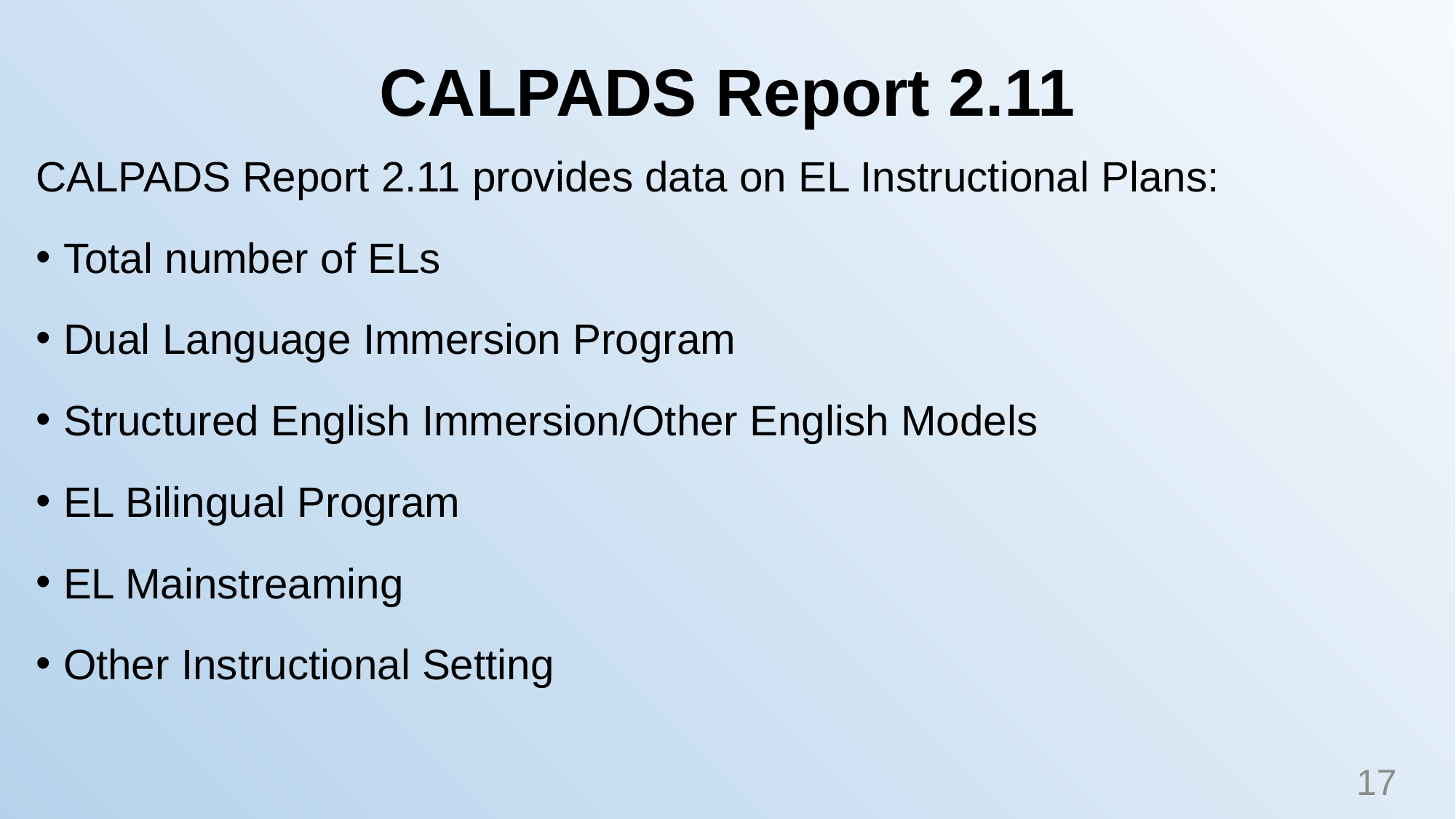

# CALPADS Report 2.11
CALPADS Report 2.11 provides data on EL Instructional Plans:
Total number of ELs
Dual Language Immersion Program
Structured English Immersion/Other English Models
EL Bilingual Program
EL Mainstreaming
Other Instructional Setting
17